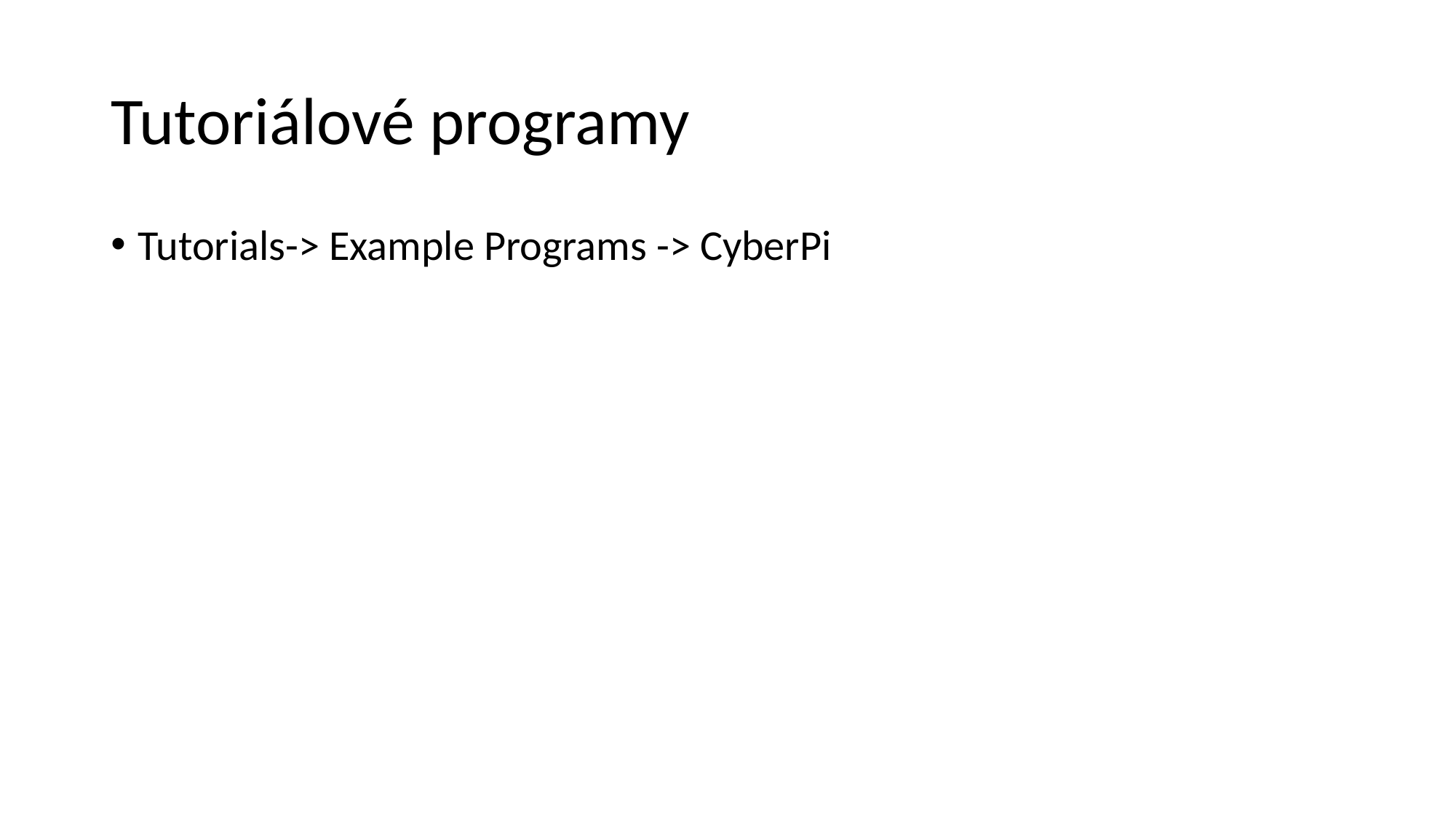

# Tutoriálové programy
Tutorials-> Example Programs -> CyberPi